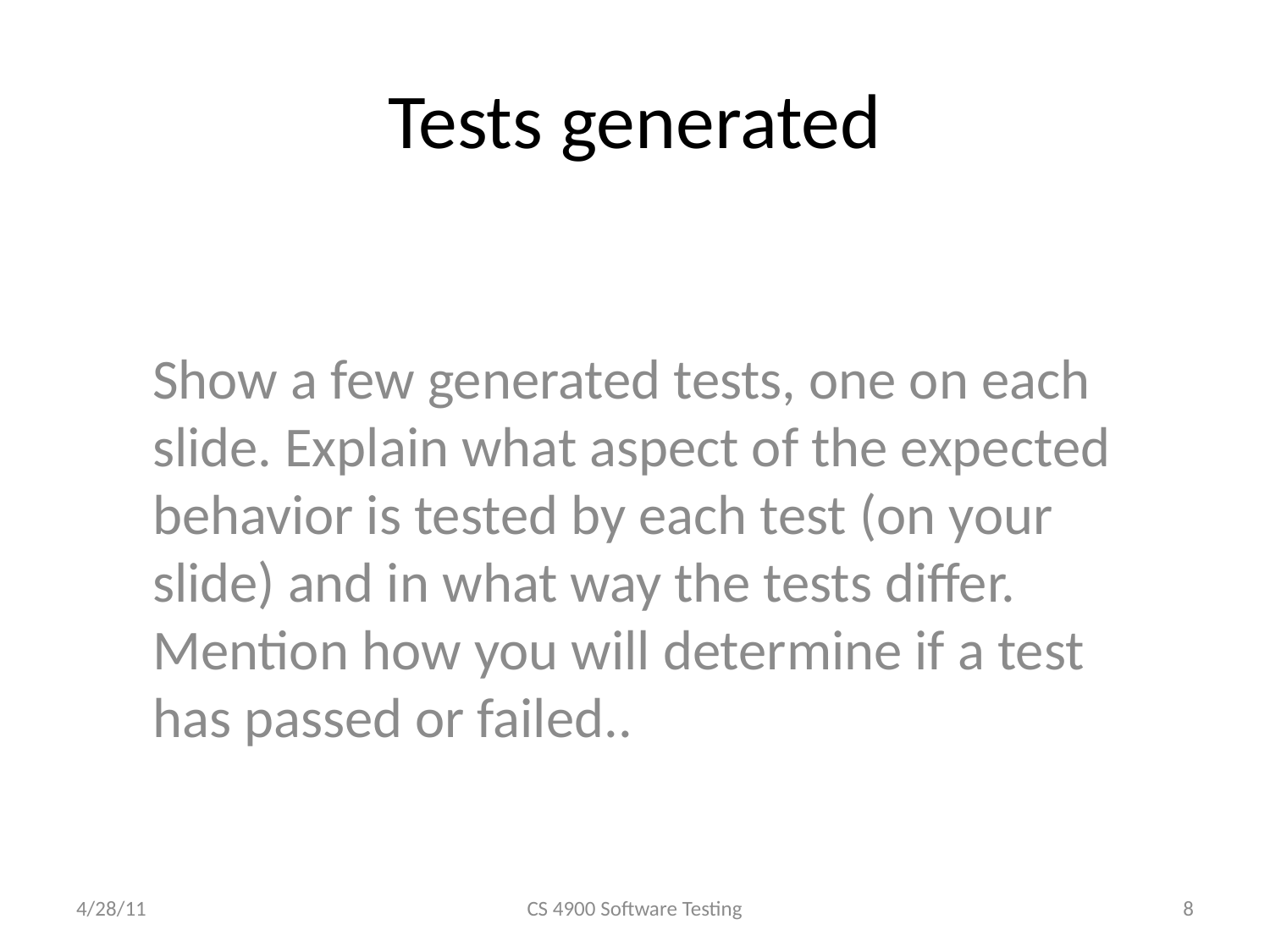

# Tests generated
Show a few generated tests, one on each slide. Explain what aspect of the expected behavior is tested by each test (on your slide) and in what way the tests differ. Mention how you will determine if a test has passed or failed..

4/28/11
CS 4900 Software Testing
8